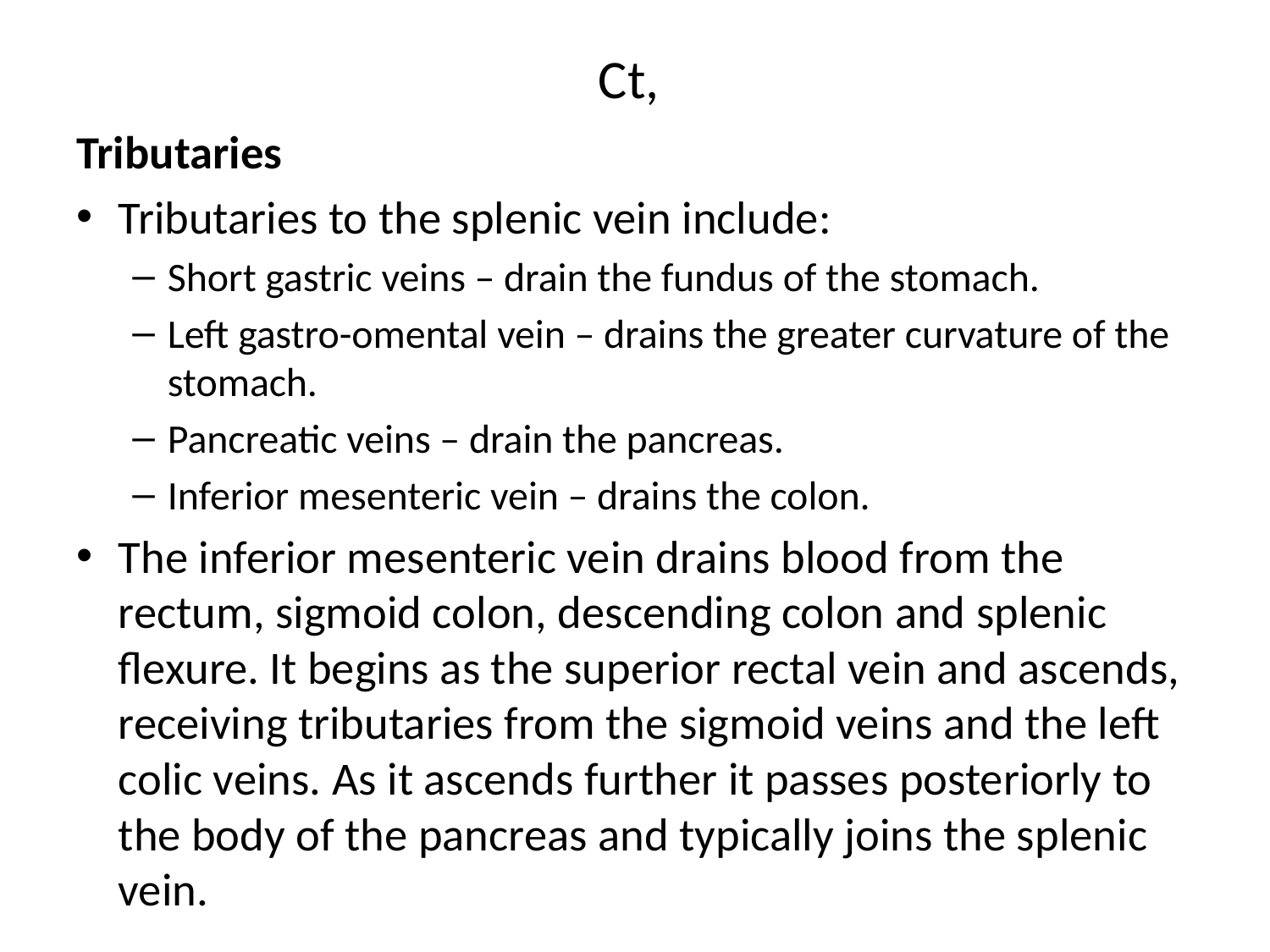

# Ct,
Tributaries
Tributaries to the splenic vein include:
Short gastric veins – drain the fundus of the stomach.
Left gastro-omental vein – drains the greater curvature of the stomach.
Pancreatic veins – drain the pancreas.
Inferior mesenteric vein – drains the colon.
The inferior mesenteric vein drains blood from the rectum, sigmoid colon, descending colon and splenic flexure. It begins as the superior rectal vein and ascends, receiving tributaries from the sigmoid veins and the left colic veins. As it ascends further it passes posteriorly to the body of the pancreas and typically joins the splenic vein.